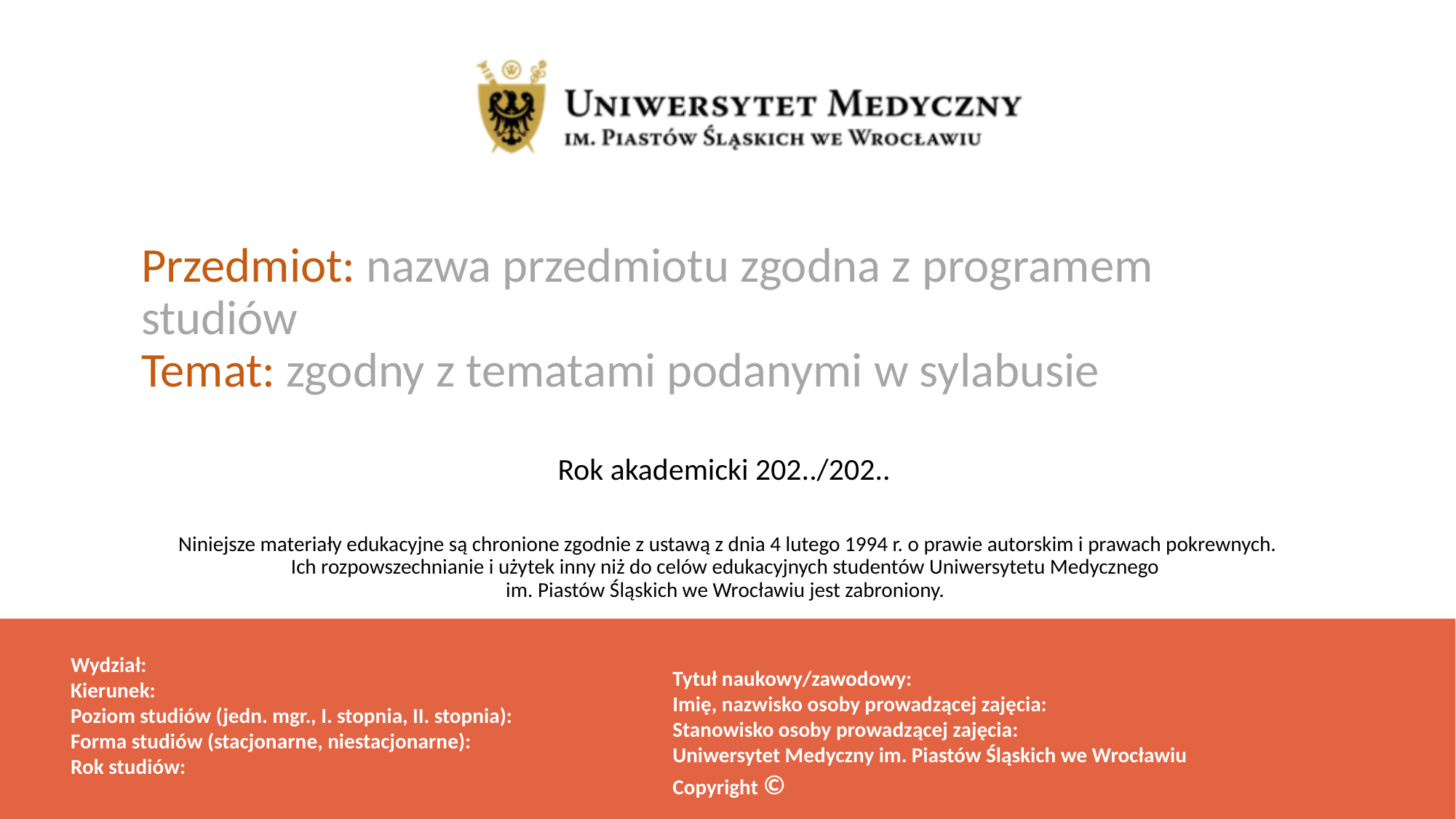

# Przedmiot: nazwa przedmiotu zgodna z programem studiów Temat: zgodny z tematami podanymi w sylabusie
Rok akademicki 202../202..
Niniejsze materiały edukacyjne są chronione zgodnie z ustawą z dnia 4 lutego 1994 r. o prawie autorskim i prawach pokrewnych.
Ich rozpowszechnianie i użytek inny niż do celów edukacyjnych studentów Uniwersytetu Medycznego
im. Piastów Śląskich we Wrocławiu jest zabroniony.
Wydział:
Kierunek:
Poziom studiów (jedn. mgr., I. stopnia, II. stopnia):
Forma studiów (stacjonarne, niestacjonarne):
Rok studiów:

Tytuł naukowy/zawodowy:
Imię, nazwisko osoby prowadzącej zajęcia:
Stanowisko osoby prowadzącej zajęcia:
Uniwersytet Medyczny im. Piastów Śląskich we Wrocławiu
Copyright ©